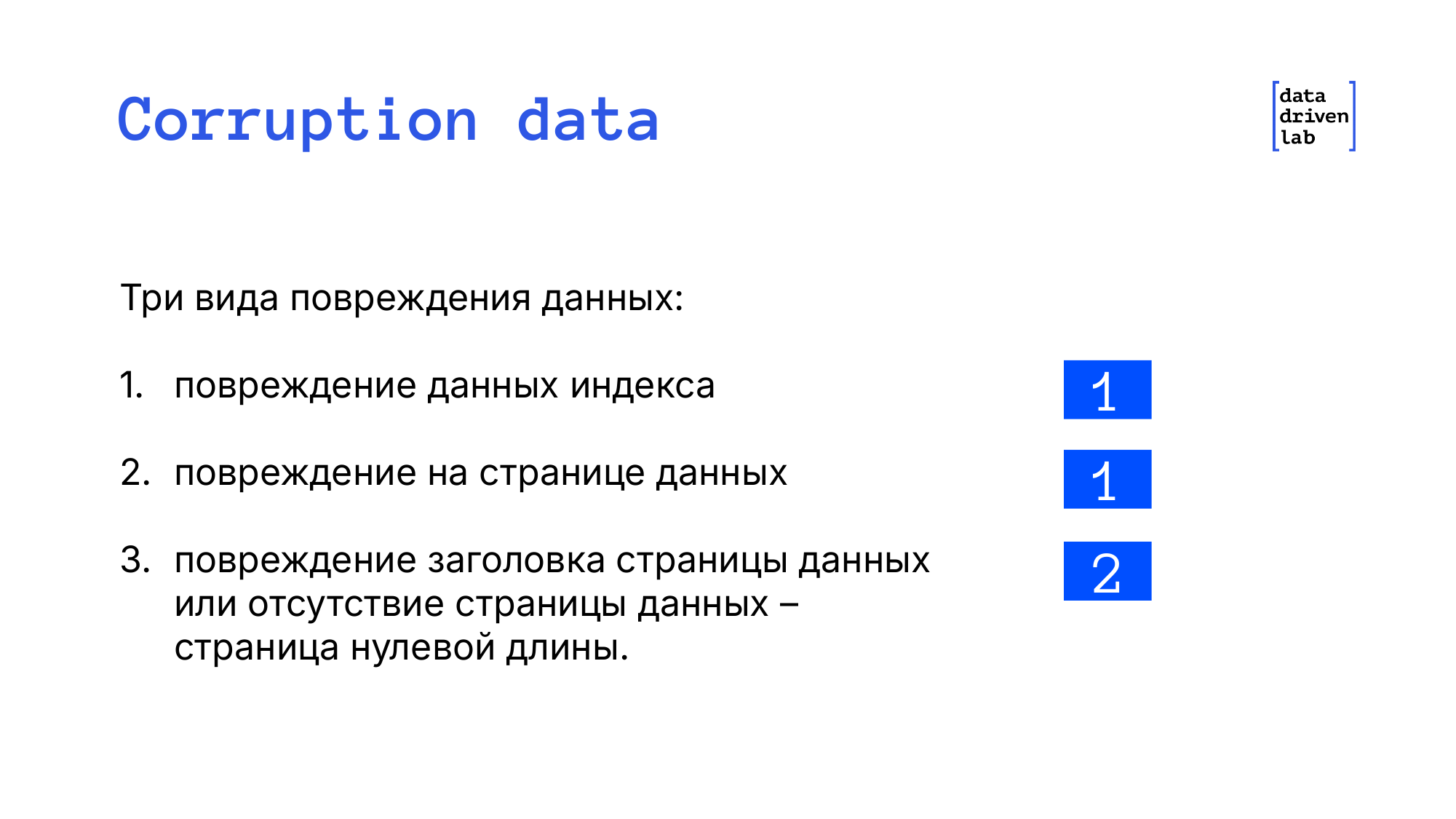

Corruption data
Три вида повреждения данных:

повреждение данных индекса

повреждение на странице данных

повреждение заголовка страницы данных
или отсутствие страницы данных –
страница нулевой длины.
1

1

2